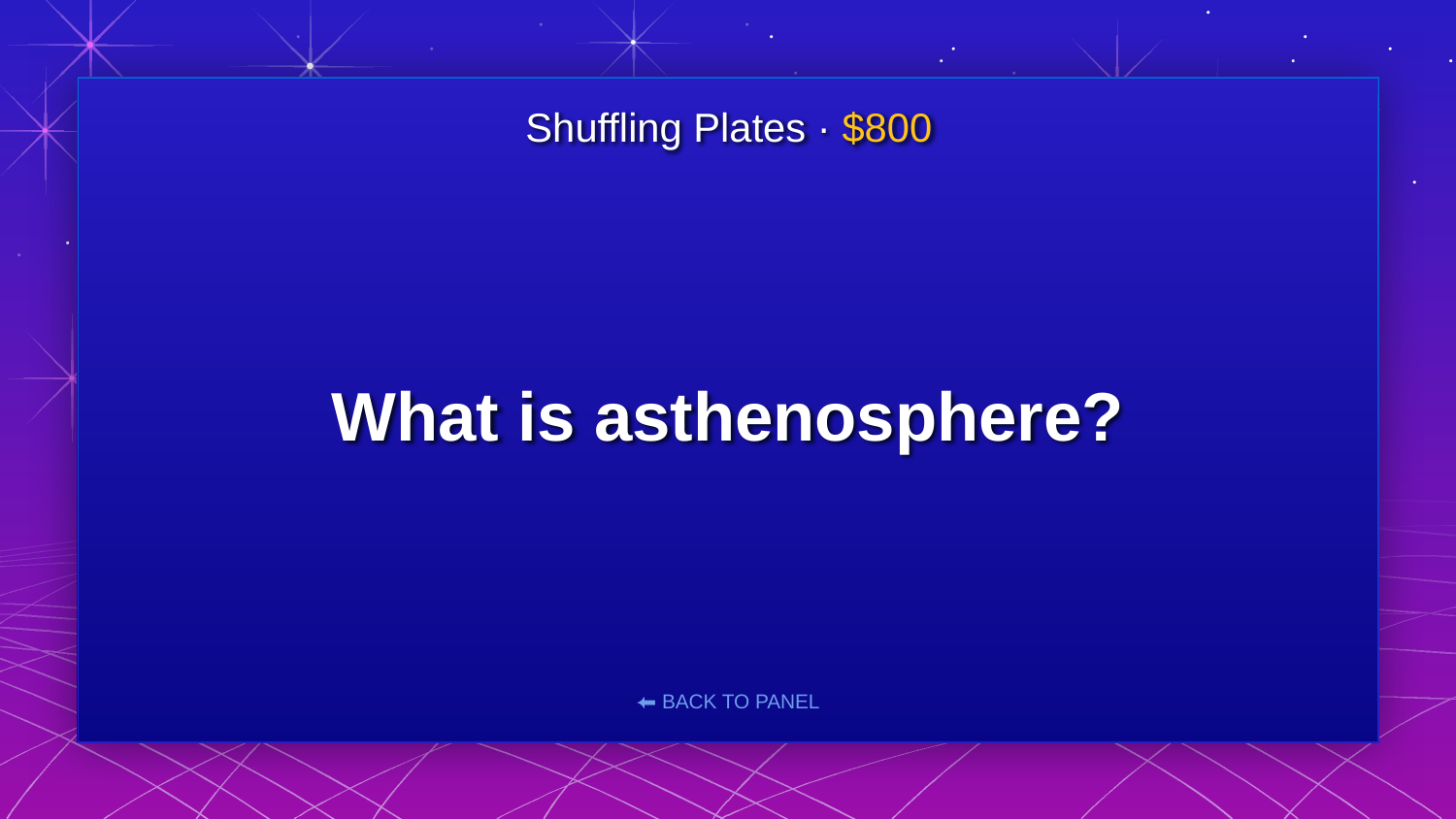

Shuffling Plates · $800
# What is asthenosphere?